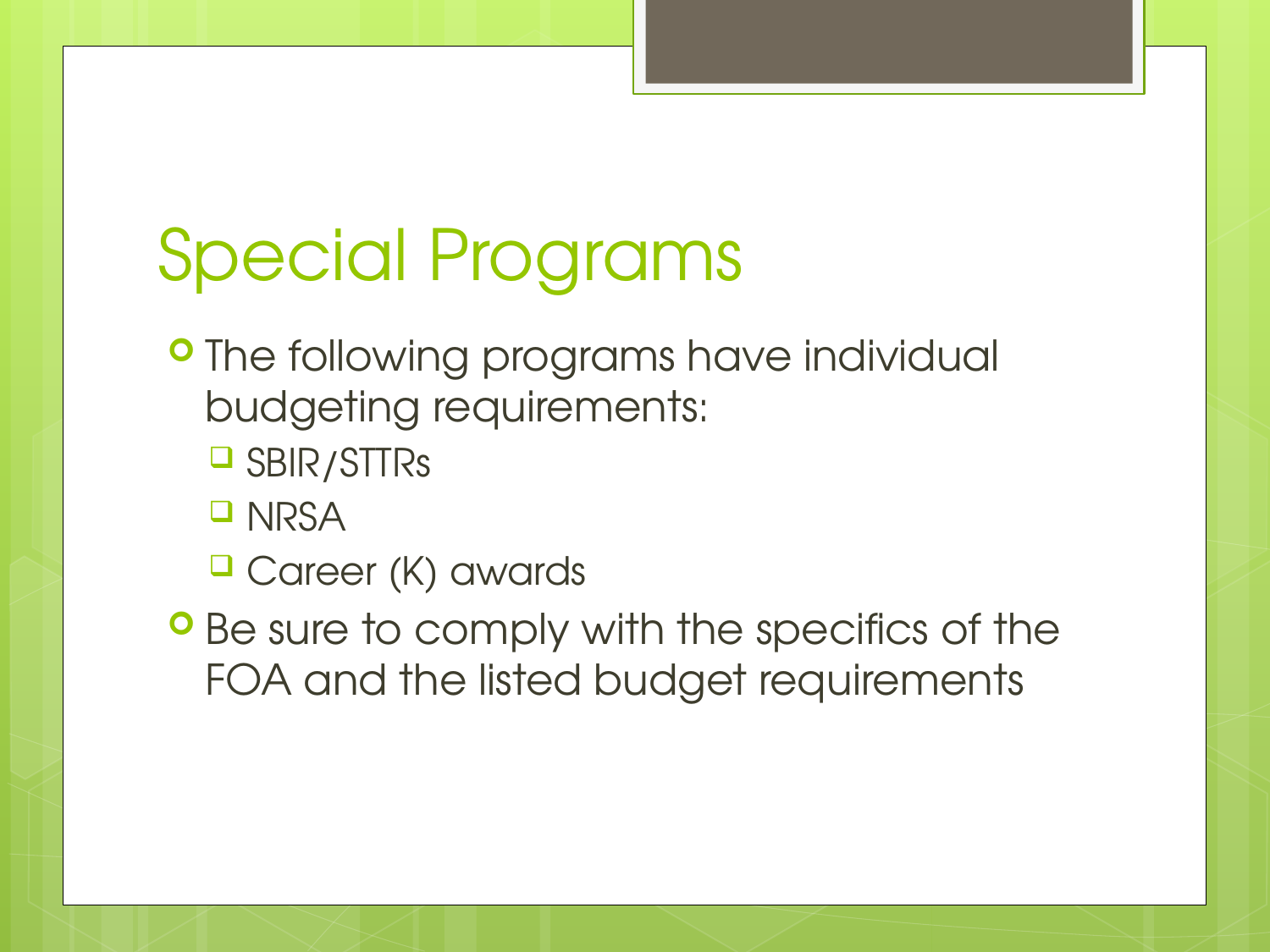

# Special Programs
The following programs have individual budgeting requirements:
SBIR/STTRs
NRSA
Career (K) awards
Be sure to comply with the specifics of the FOA and the listed budget requirements